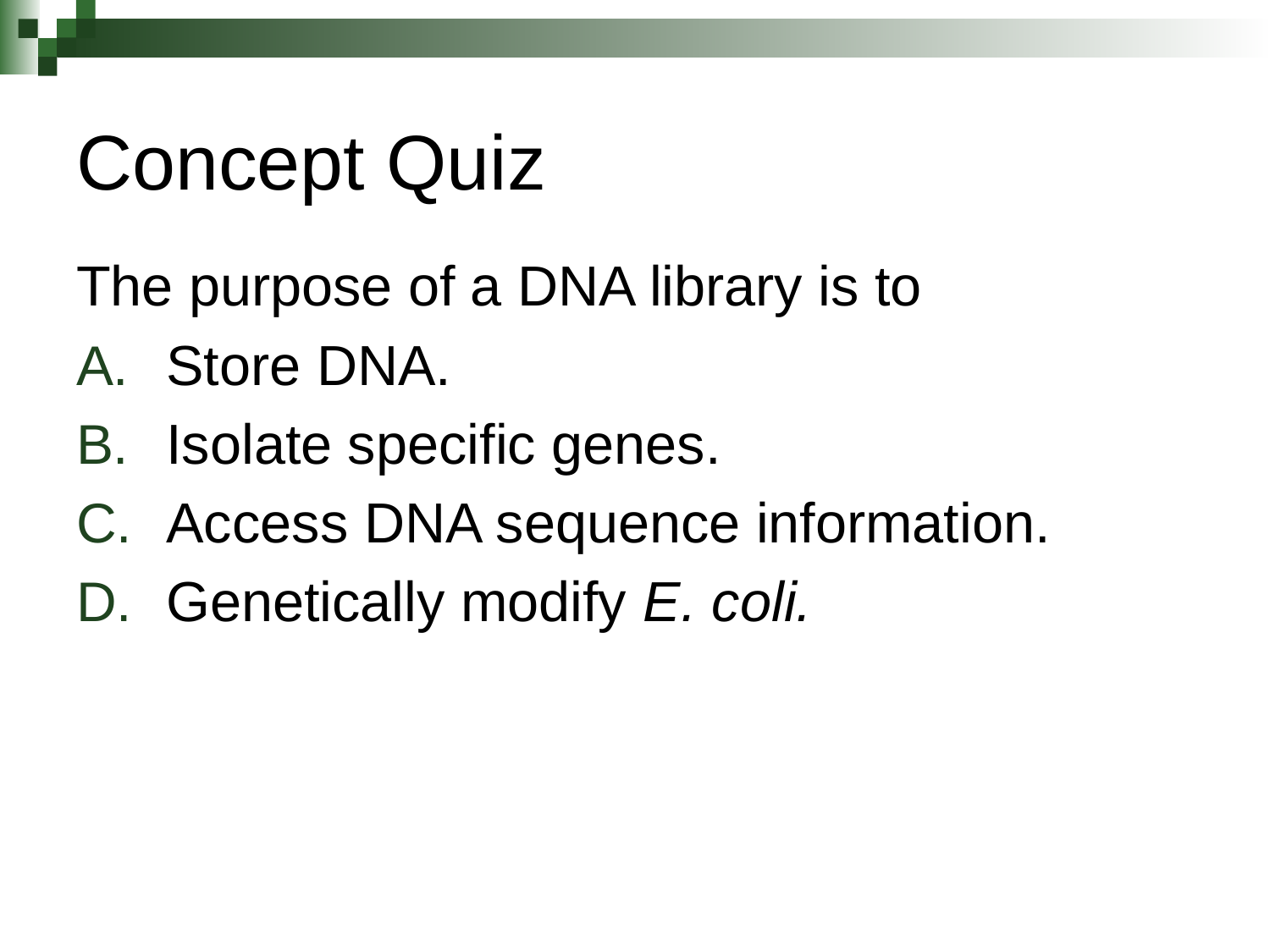

# Concept Quiz
The purpose of a DNA library is to
Store DNA.
Isolate specific genes.
Access DNA sequence information.
Genetically modify E. coli.